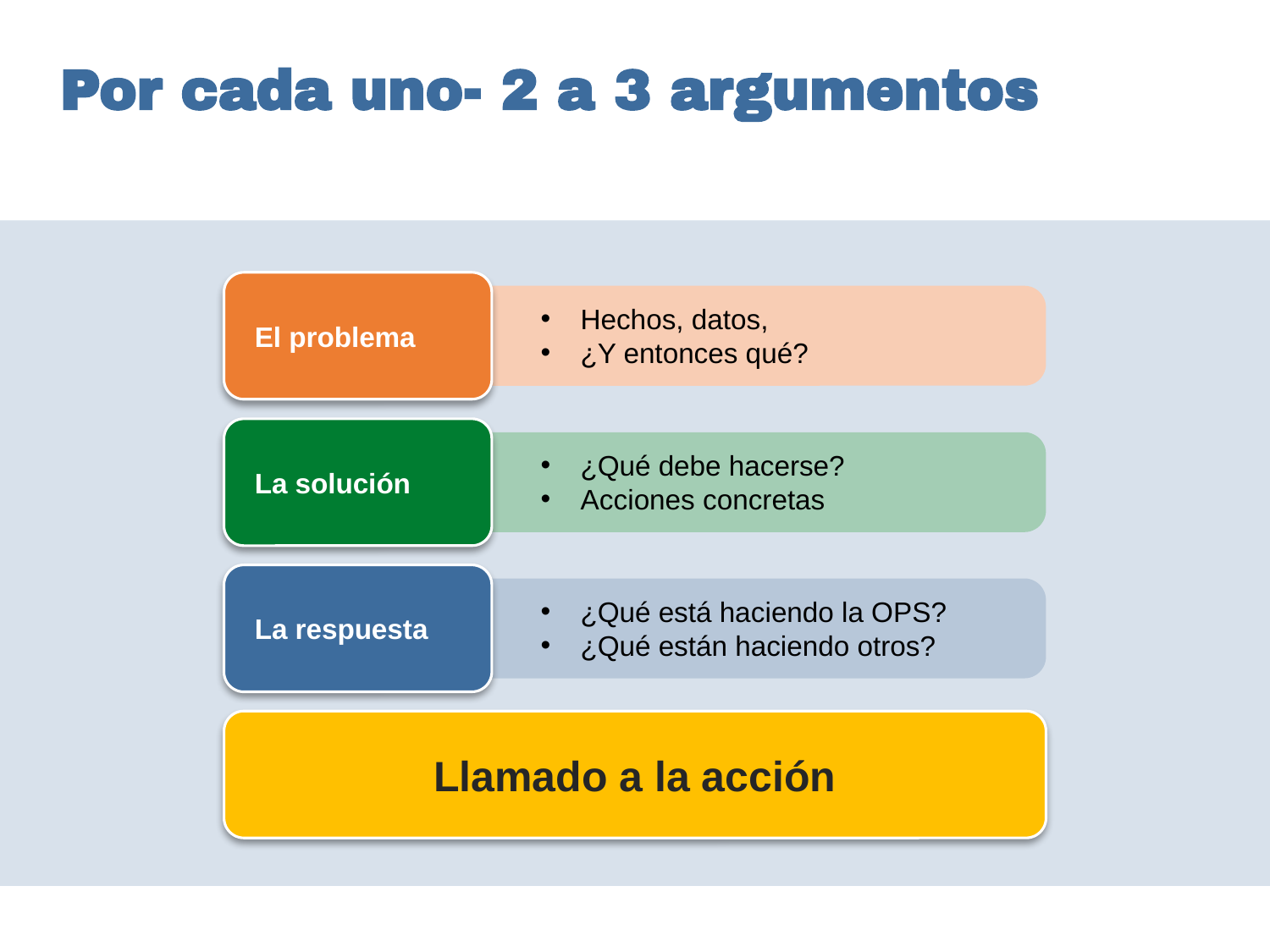

Por cada uno- 2 a 3 argumentos

El problema

Hechos, datos,
¿Y entonces qué?
La solución

¿Qué debe hacerse?
Acciones concretas
La respuesta

¿Qué está haciendo la OPS?
¿Qué están haciendo otros?
Llamado a la acción